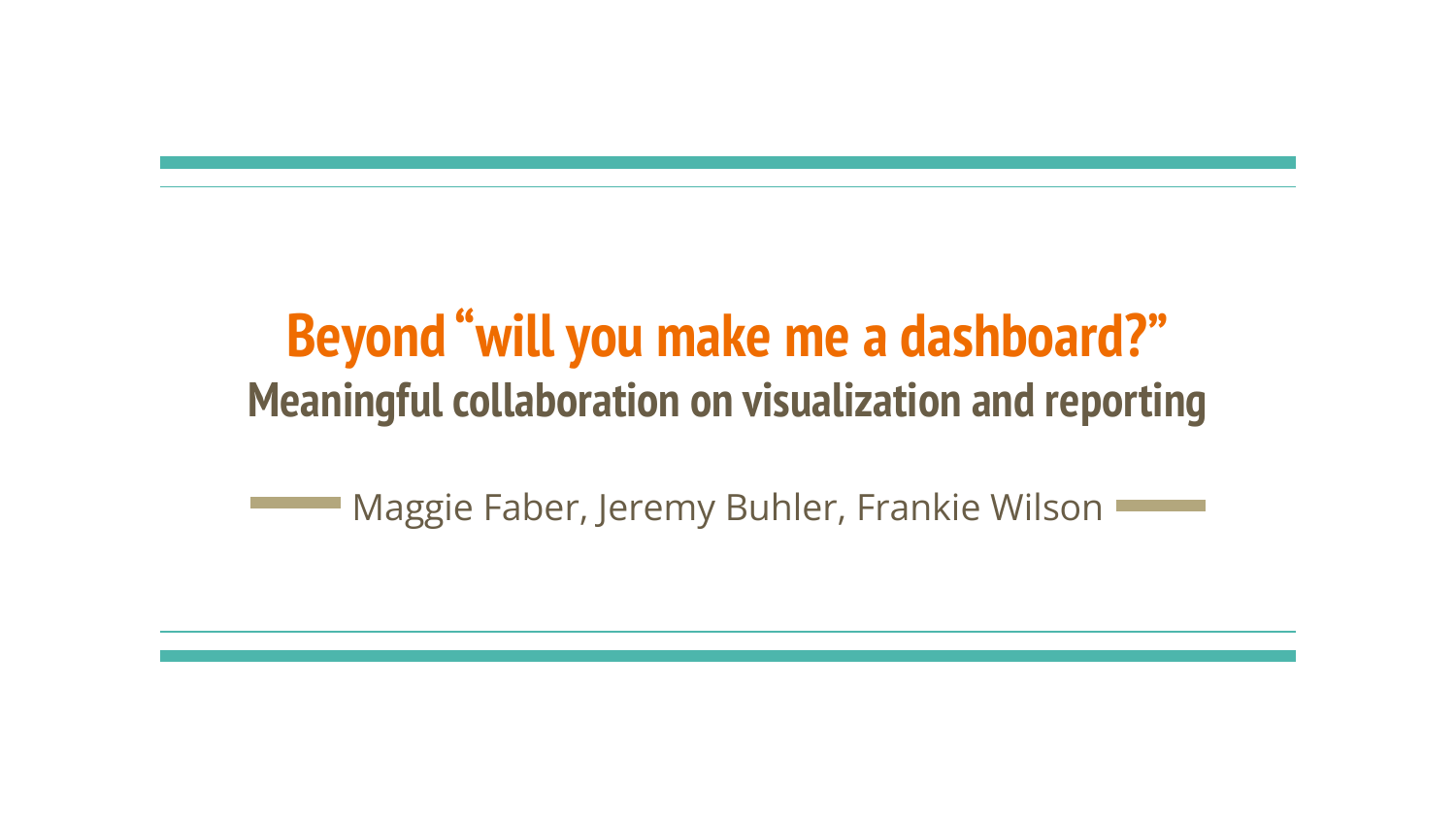

# Beyond “will you make me a dashboard?”
Meaningful collaboration on visualization and reporting
Maggie Faber, Jeremy Buhler, Frankie Wilson